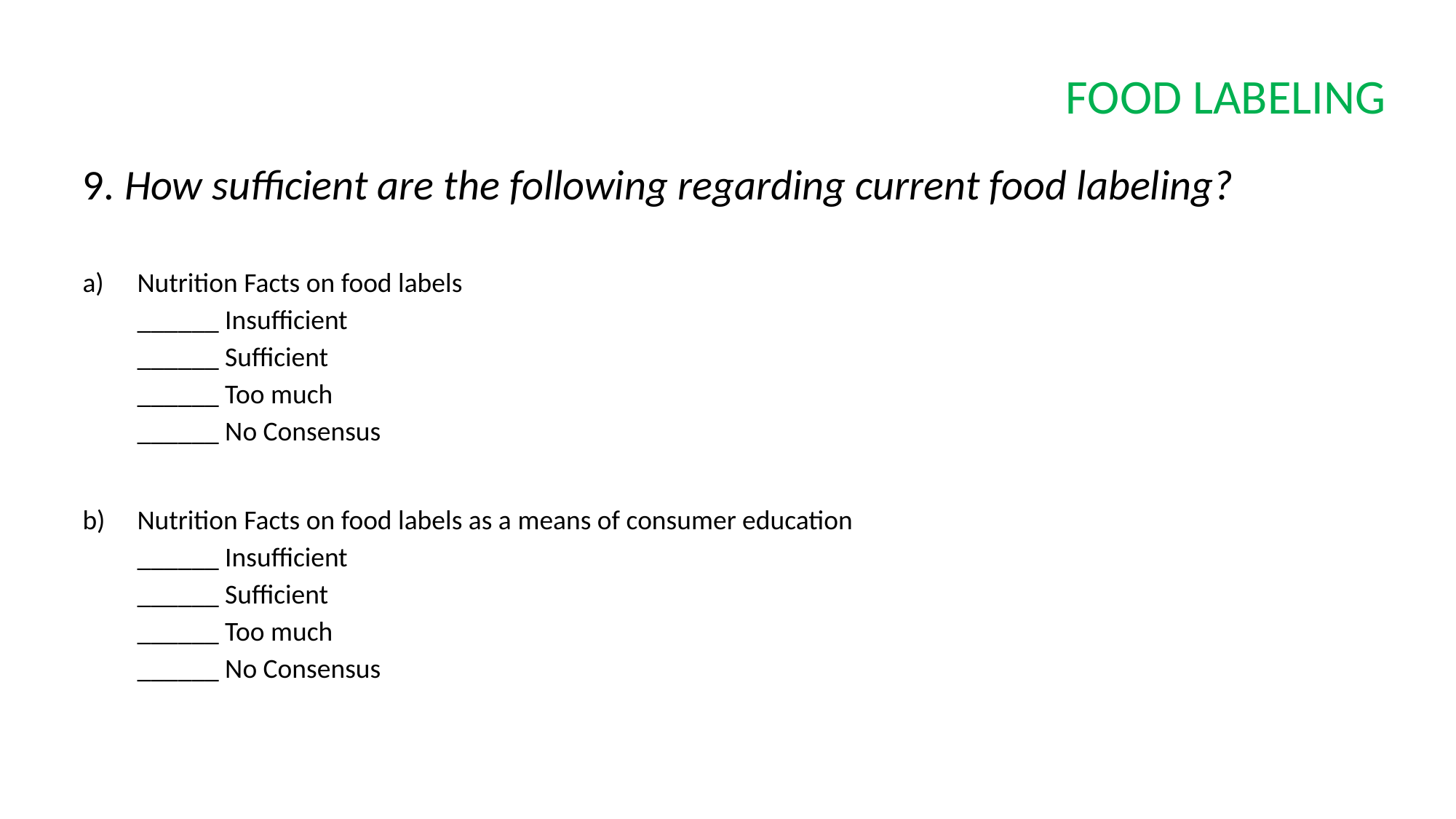

# Food Labeling
9. How sufficient are the following regarding current food labeling?

Nutrition Facts on food labels
	______ Insufficient
	______ Sufficient
	______ Too much
	______ No Consensus

b) 	Nutrition Facts on food labels as a means of consumer education
	______ Insufficient
	______ Sufficient
	______ Too much
	______ No Consensus